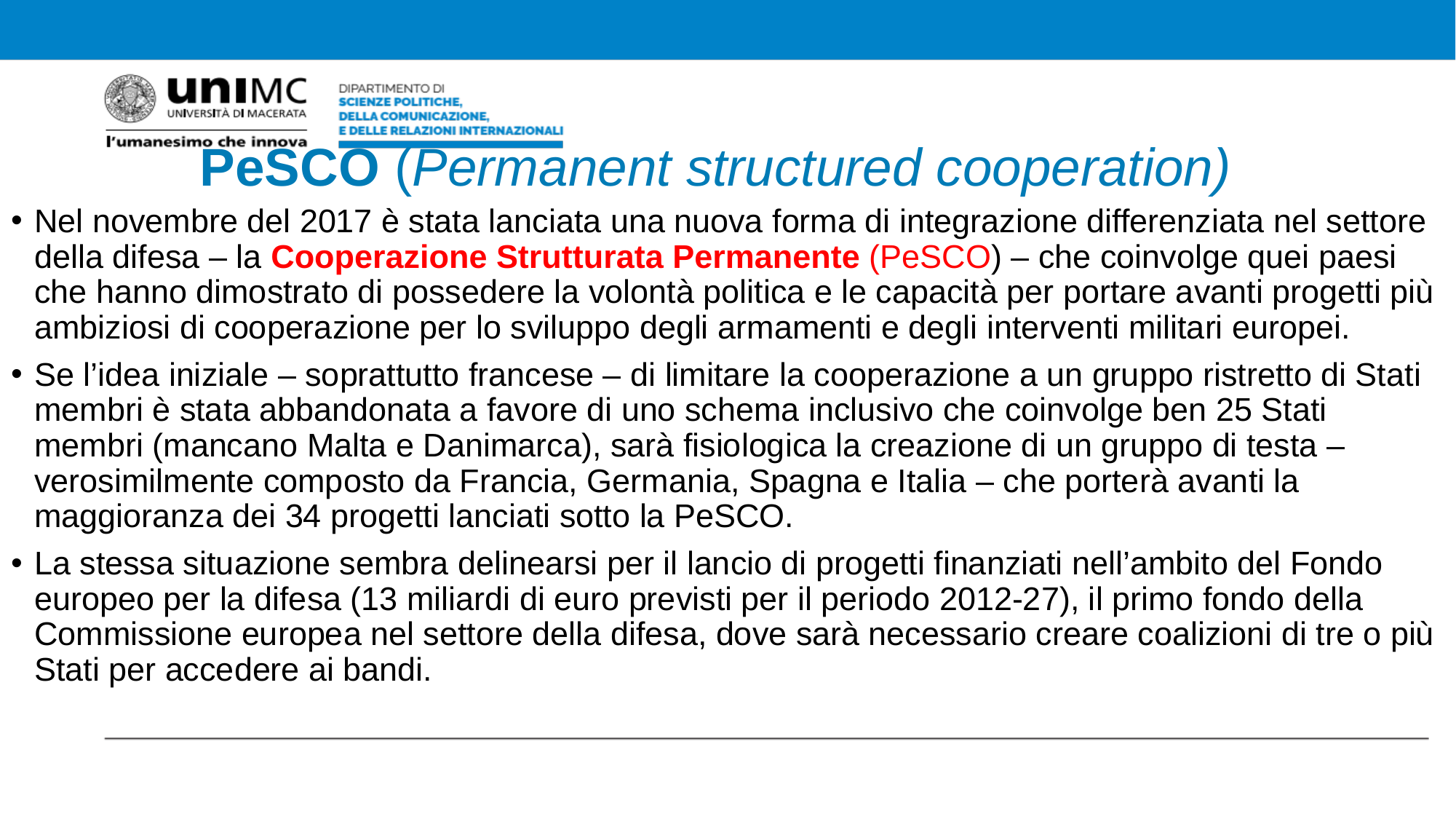

# PeSCO (Permanent structured cooperation)
Nel novembre del 2017 è stata lanciata una nuova forma di integrazione differenziata nel settore della difesa – la Cooperazione Strutturata Permanente (PeSCO) – che coinvolge quei paesi che hanno dimostrato di possedere la volontà politica e le capacità per portare avanti progetti più ambiziosi di cooperazione per lo sviluppo degli armamenti e degli interventi militari europei.
Se l’idea iniziale – soprattutto francese – di limitare la cooperazione a un gruppo ristretto di Stati membri è stata abbandonata a favore di uno schema inclusivo che coinvolge ben 25 Stati membri (mancano Malta e Danimarca), sarà fisiologica la creazione di un gruppo di testa – verosimilmente composto da Francia, Germania, Spagna e Italia – che porterà avanti la maggioranza dei 34 progetti lanciati sotto la PeSCO.
La stessa situazione sembra delinearsi per il lancio di progetti finanziati nell’ambito del Fondo europeo per la difesa (13 miliardi di euro previsti per il periodo 2012-27), il primo fondo della Commissione europea nel settore della difesa, dove sarà necessario creare coalizioni di tre o più Stati per accedere ai bandi.